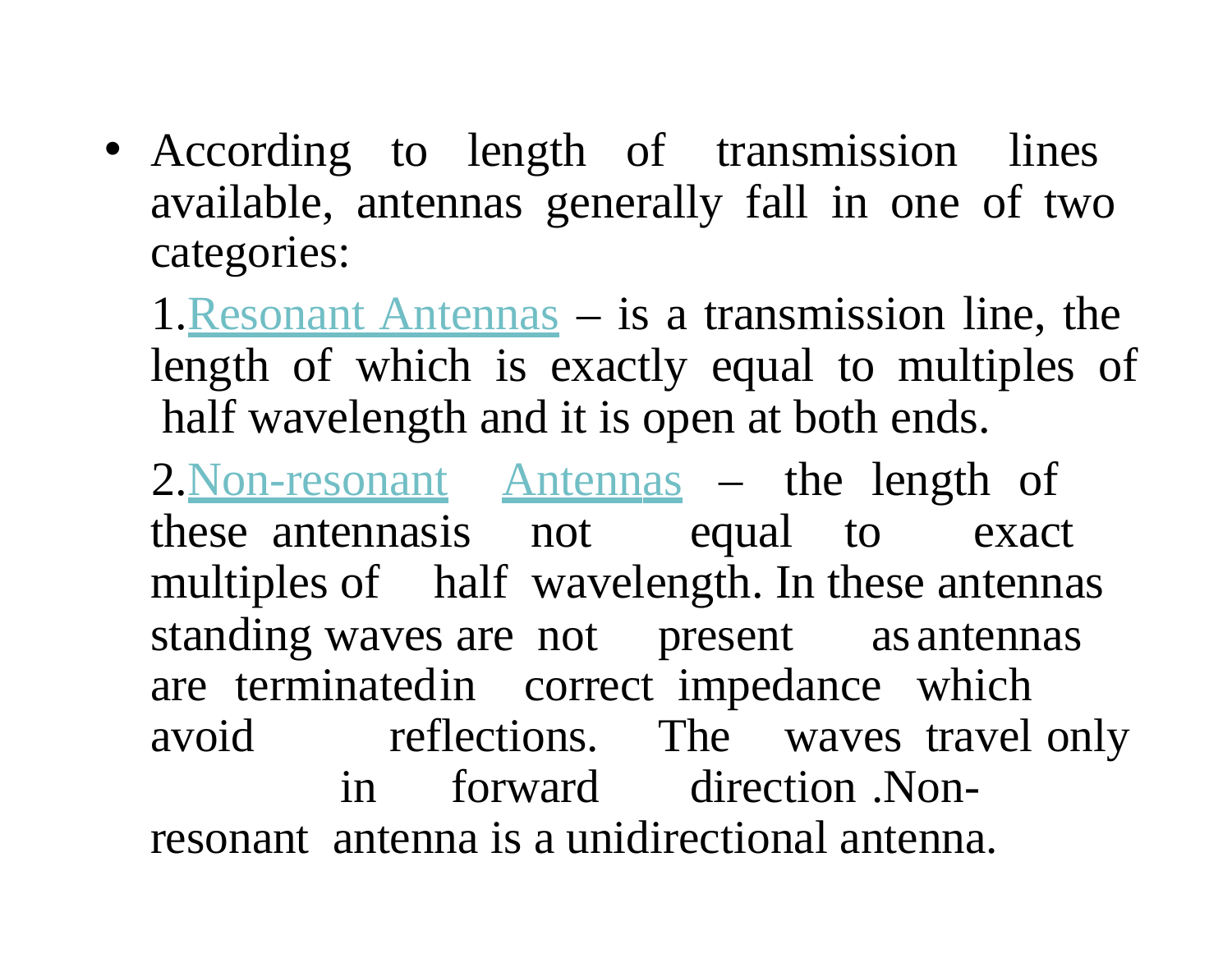

According to length of transmission lines  available, antennas generally fall in one of two  categories:
Resonant Antennas – is a transmission line, the  length of which is exactly equal to multiples of  half wavelength and it is open at both ends.
Non-resonant		Antennas			–		the		length		of		these  antennas	is			not		equal	to		 exact	multiples	of		half  wavelength. In these antennas standing waves are  not	present		as	antennas	are	terminated	in		correct  impedance	which	avoid			reflections.	The			waves  travel	only				in			 forward		direction	.Non-resonant  antenna is a unidirectional antenna.